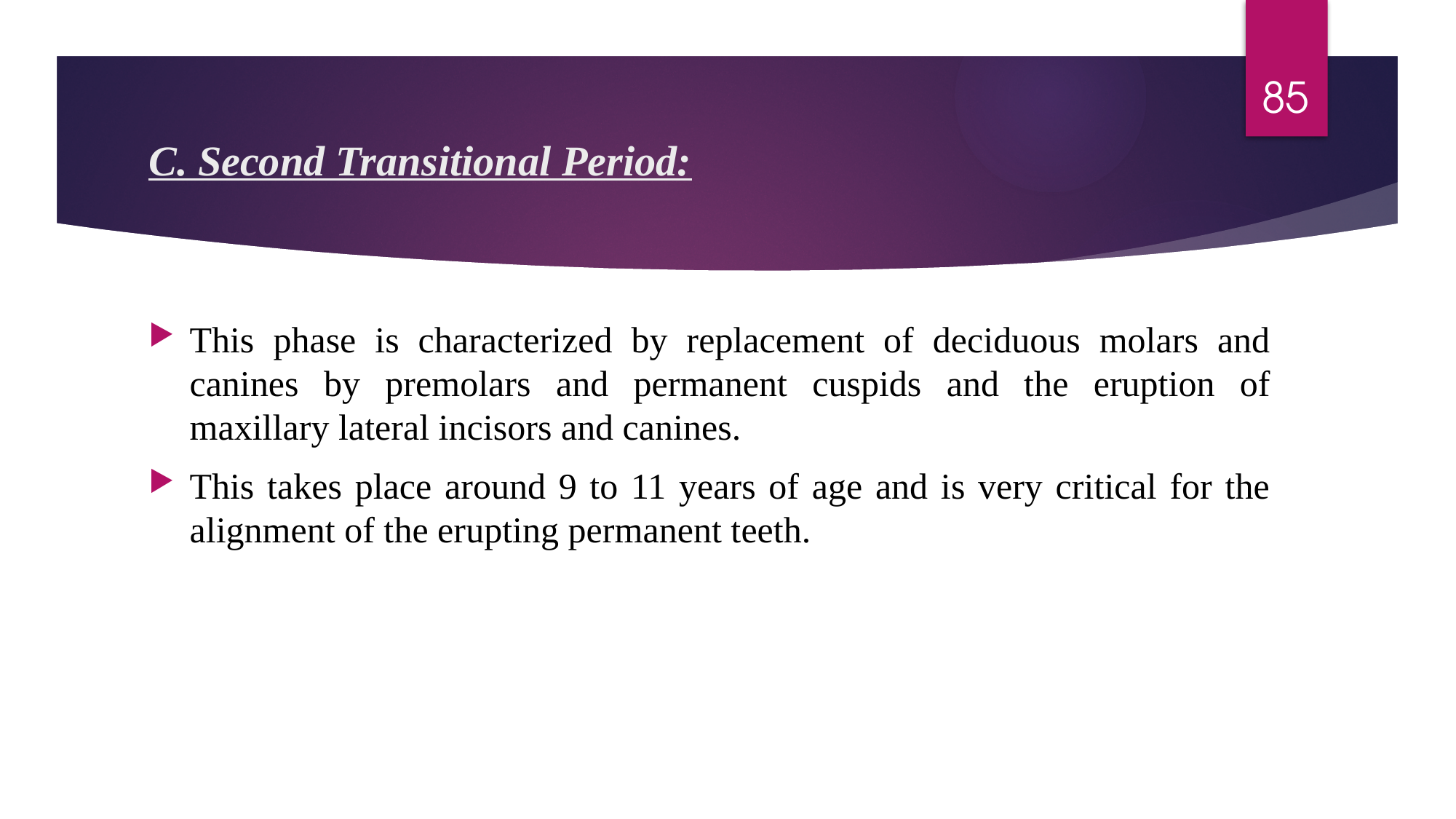

85
# C. Second Transitional Period:
This phase is characterized by replacement of deciduous molars and canines by premolars and permanent cuspids and the eruption of maxillary lateral incisors and canines.
This takes place around 9 to 11 years of age and is very critical for the alignment of the erupting permanent teeth.